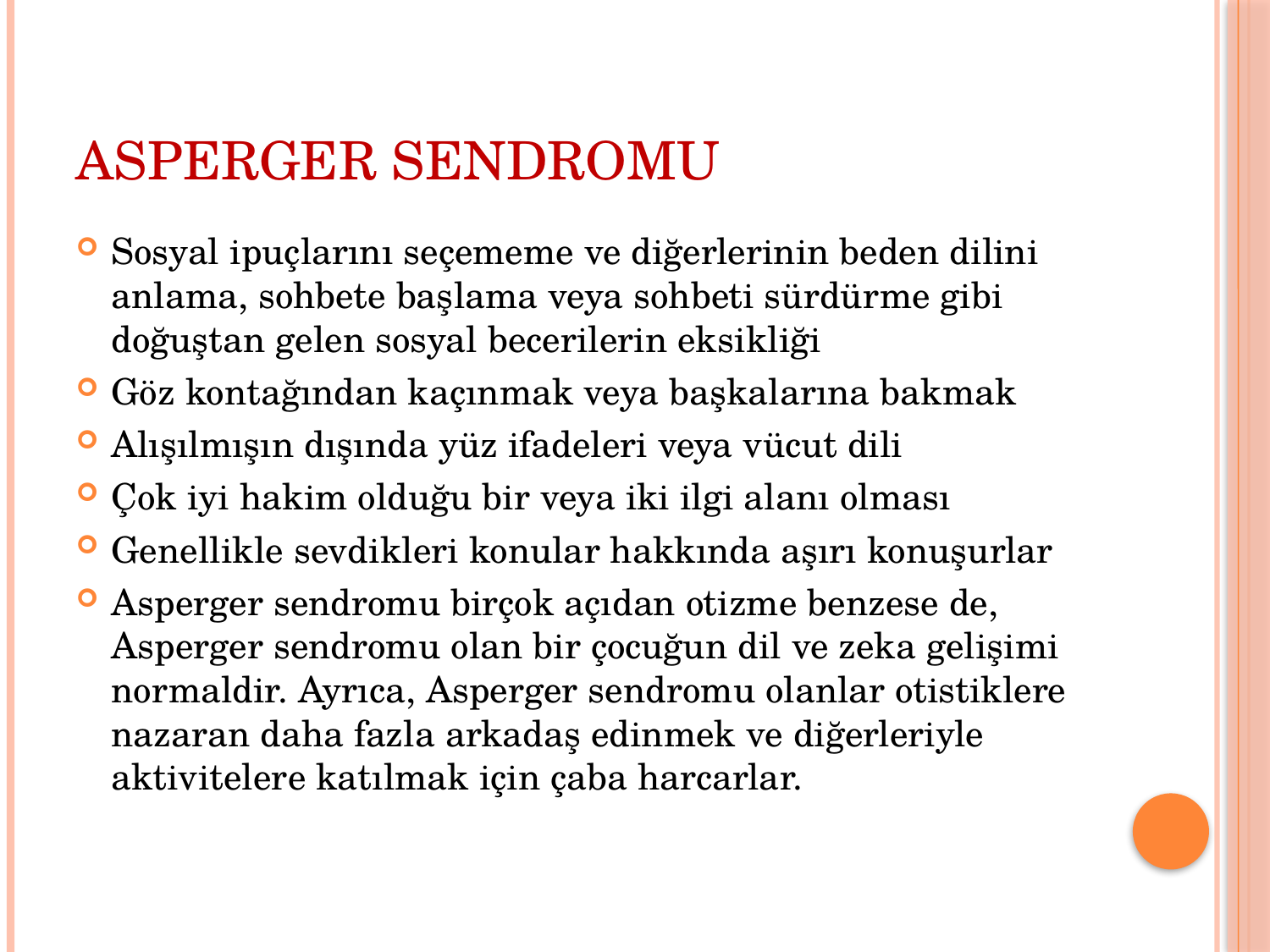

# Asperger Sendromu
Sosyal ipuçlarını seçememe ve diğerlerinin beden dilini anlama, sohbete başlama veya sohbeti sürdürme gibi doğuştan gelen sosyal becerilerin eksikliği
Göz kontağından kaçınmak veya başkalarına bakmak
Alışılmışın dışında yüz ifadeleri veya vücut dili
Çok iyi hakim olduğu bir veya iki ilgi alanı olması
Genellikle sevdikleri konular hakkında aşırı konuşurlar
Asperger sendromu birçok açıdan otizme benzese de, Asperger sendromu olan bir çocuğun dil ve zeka gelişimi normaldir. Ayrıca, Asperger sendromu olanlar otistiklere nazaran daha fazla arkadaş edinmek ve diğerleriyle aktivitelere katılmak için çaba harcarlar.